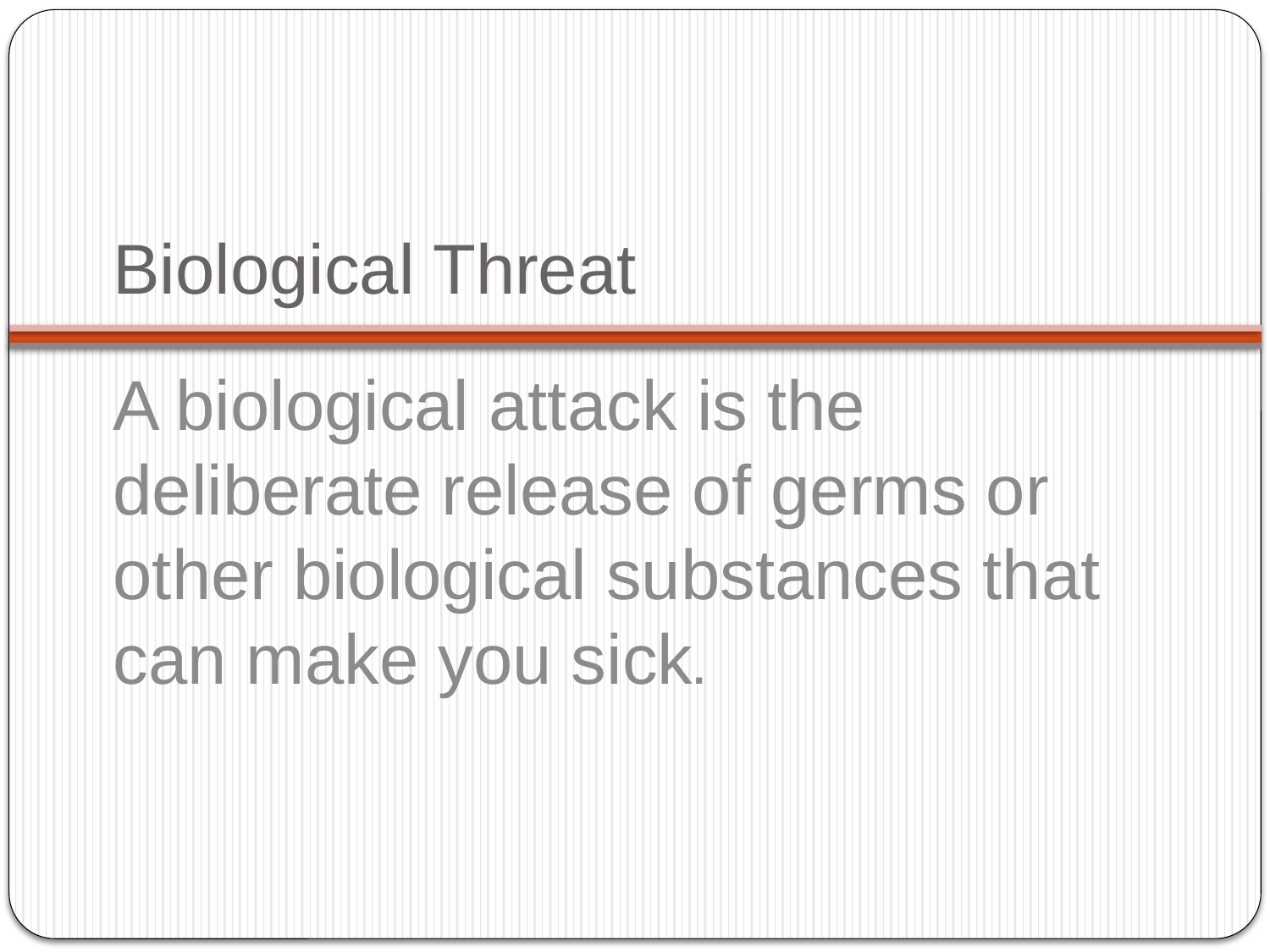

# Biological Threat
A biological attack is the deliberate release of germs or other biological substances that can make you sick.